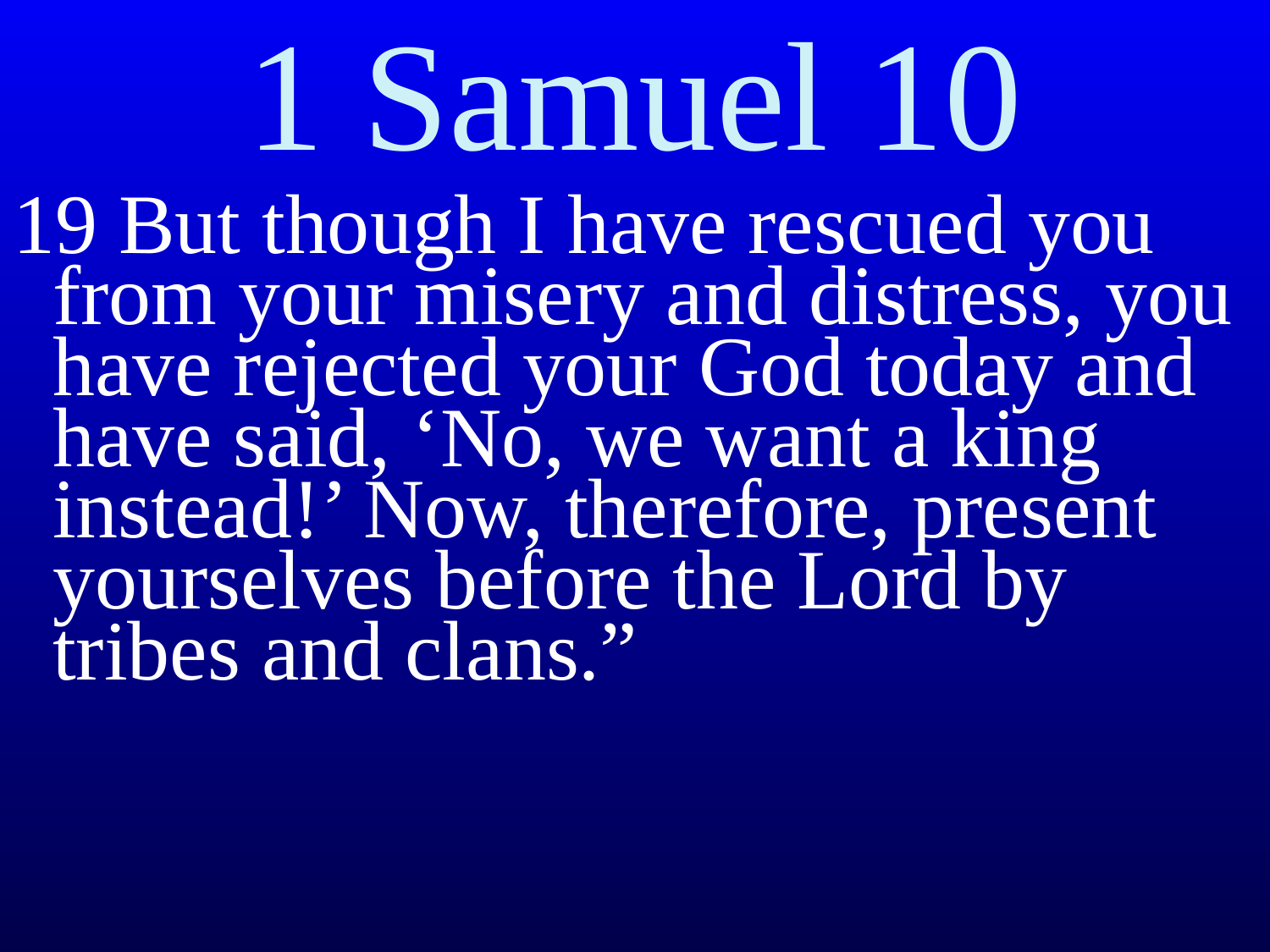

# 1 Samuel 10
19 But though I have rescued you from your misery and distress, you have rejected your God today and have said, ‘No, we want a king instead!’ Now, therefore, present yourselves before the Lord by tribes and clans.”